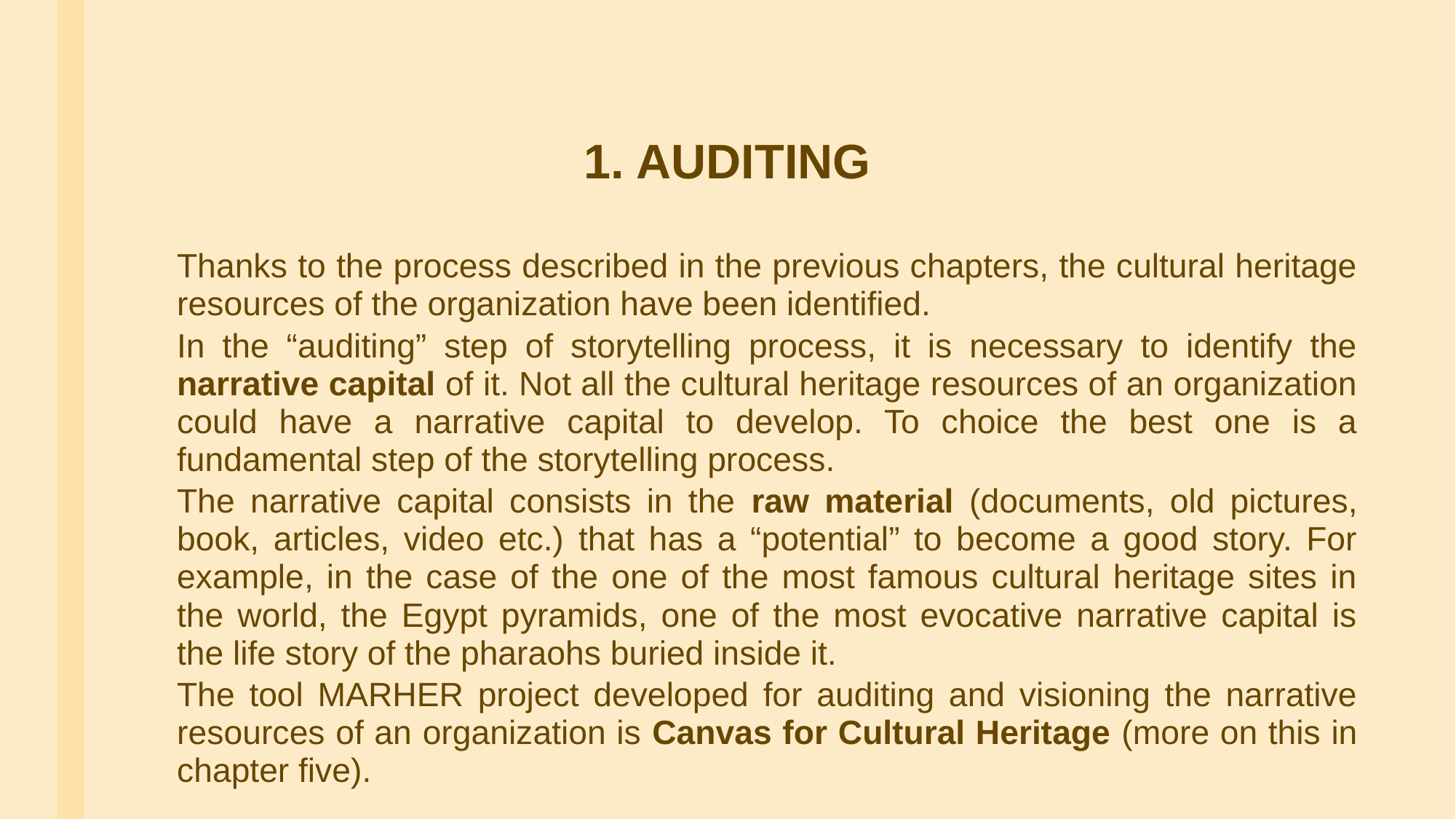

1. AUDITING
Thanks to the process described in the previous chapters, the cultural heritage resources of the organization have been identified.
In the “auditing” step of storytelling process, it is necessary to identify the narrative capital of it. Not all the cultural heritage resources of an organization could have a narrative capital to develop. To choice the best one is a fundamental step of the storytelling process.
The narrative capital consists in the raw material (documents, old pictures, book, articles, video etc.) that has a “potential” to become a good story. For example, in the case of the one of the most famous cultural heritage sites in the world, the Egypt pyramids, one of the most evocative narrative capital is the life story of the pharaohs buried inside it.
The tool MARHER project developed for auditing and visioning the narrative resources of an organization is Canvas for Cultural Heritage (more on this in chapter five).